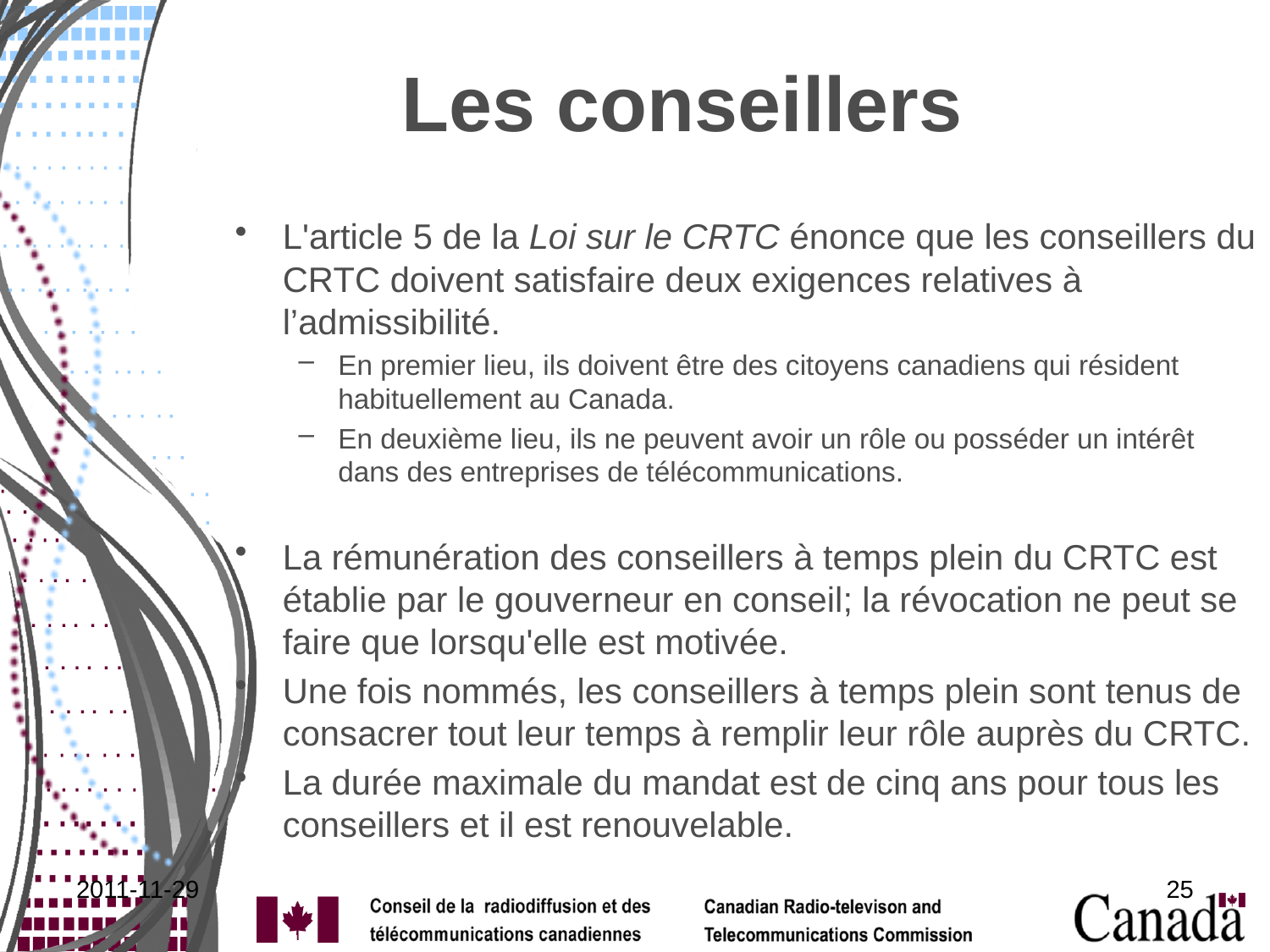

# Les conseillers

L'article 5 de la Loi sur le CRTC énonce que les conseillers du CRTC doivent satisfaire deux exigences relatives à l’admissibilité.
En premier lieu, ils doivent être des citoyens canadiens qui résident habituellement au Canada.
En deuxième lieu, ils ne peuvent avoir un rôle ou posséder un intérêt dans des entreprises de télécommunications.

La rémunération des conseillers à temps plein du CRTC est établie par le gouverneur en conseil; la révocation ne peut se faire que lorsqu'elle est motivée.
Une fois nommés, les conseillers à temps plein sont tenus de consacrer tout leur temps à remplir leur rôle auprès du CRTC.
La durée maximale du mandat est de cinq ans pour tous les conseillers et il est renouvelable.

2011-11-29

25